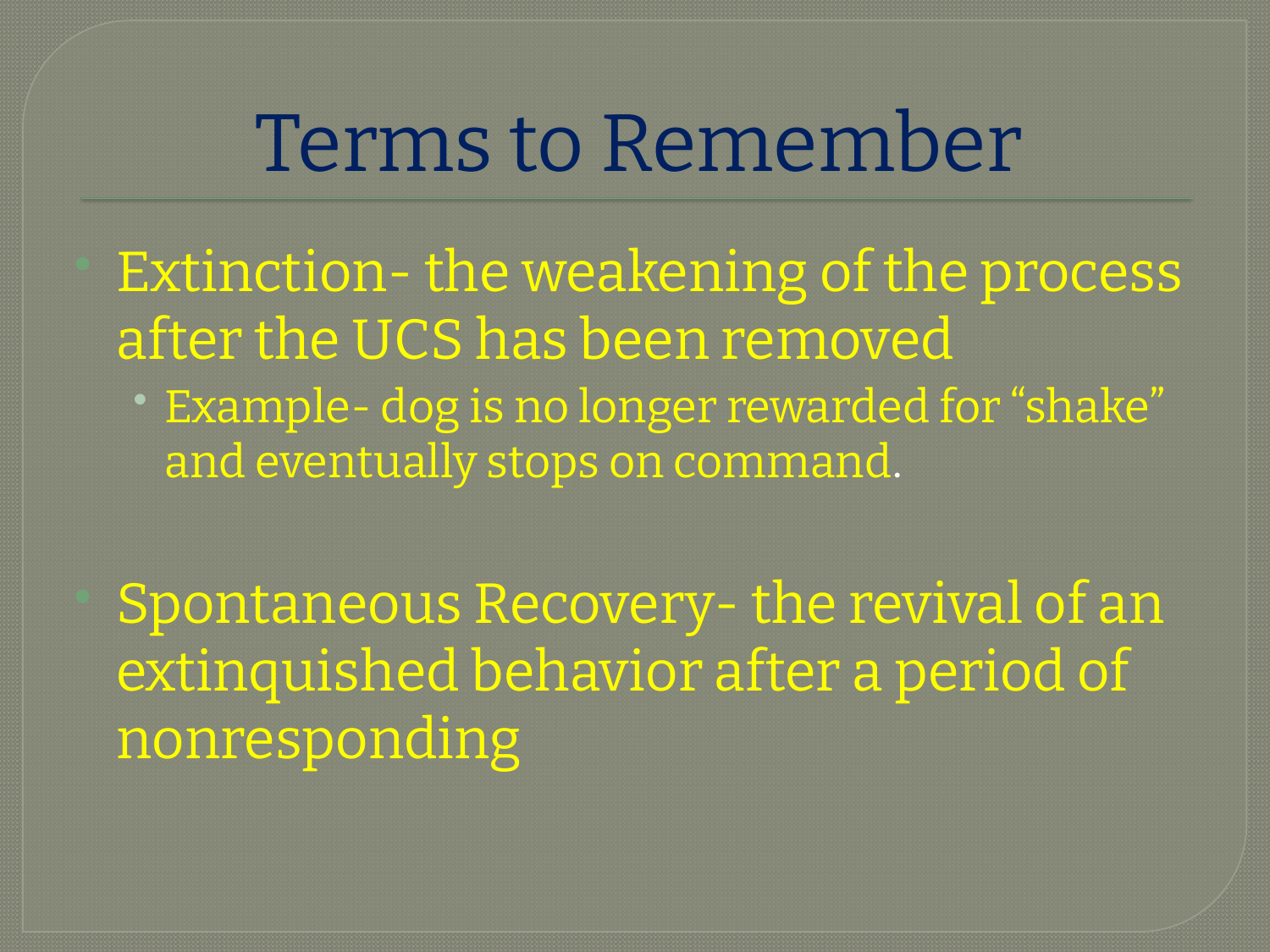

# Terms to Remember
Extinction- the weakening of the process after the UCS has been removed
Example- dog is no longer rewarded for “shake” and eventually stops on command.

Spontaneous Recovery- the revival of an extinquished behavior after a period of nonresponding